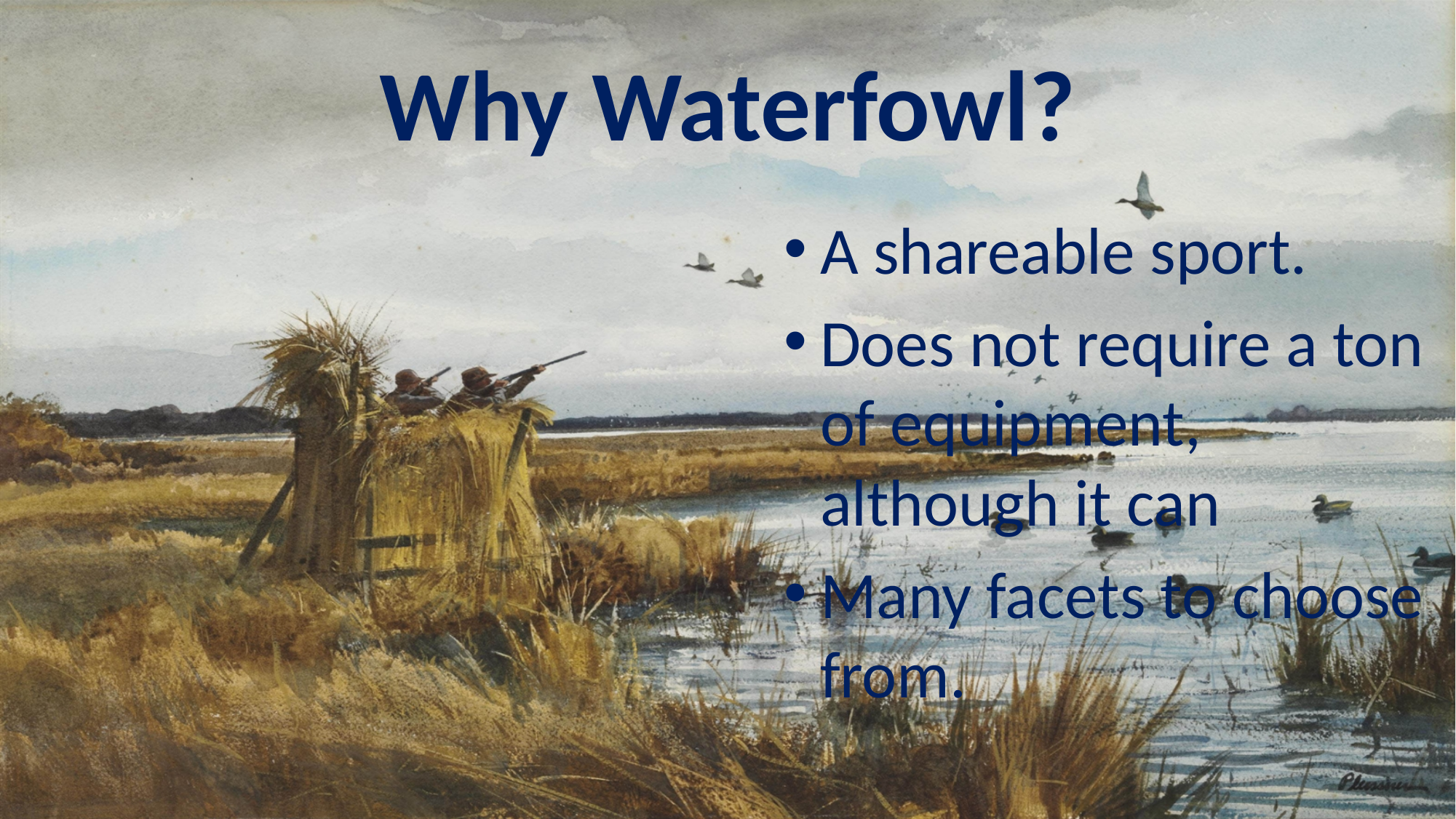

# Why Waterfowl?
A shareable sport.
Does not require a ton of equipment, although it can
Many facets to choose from.